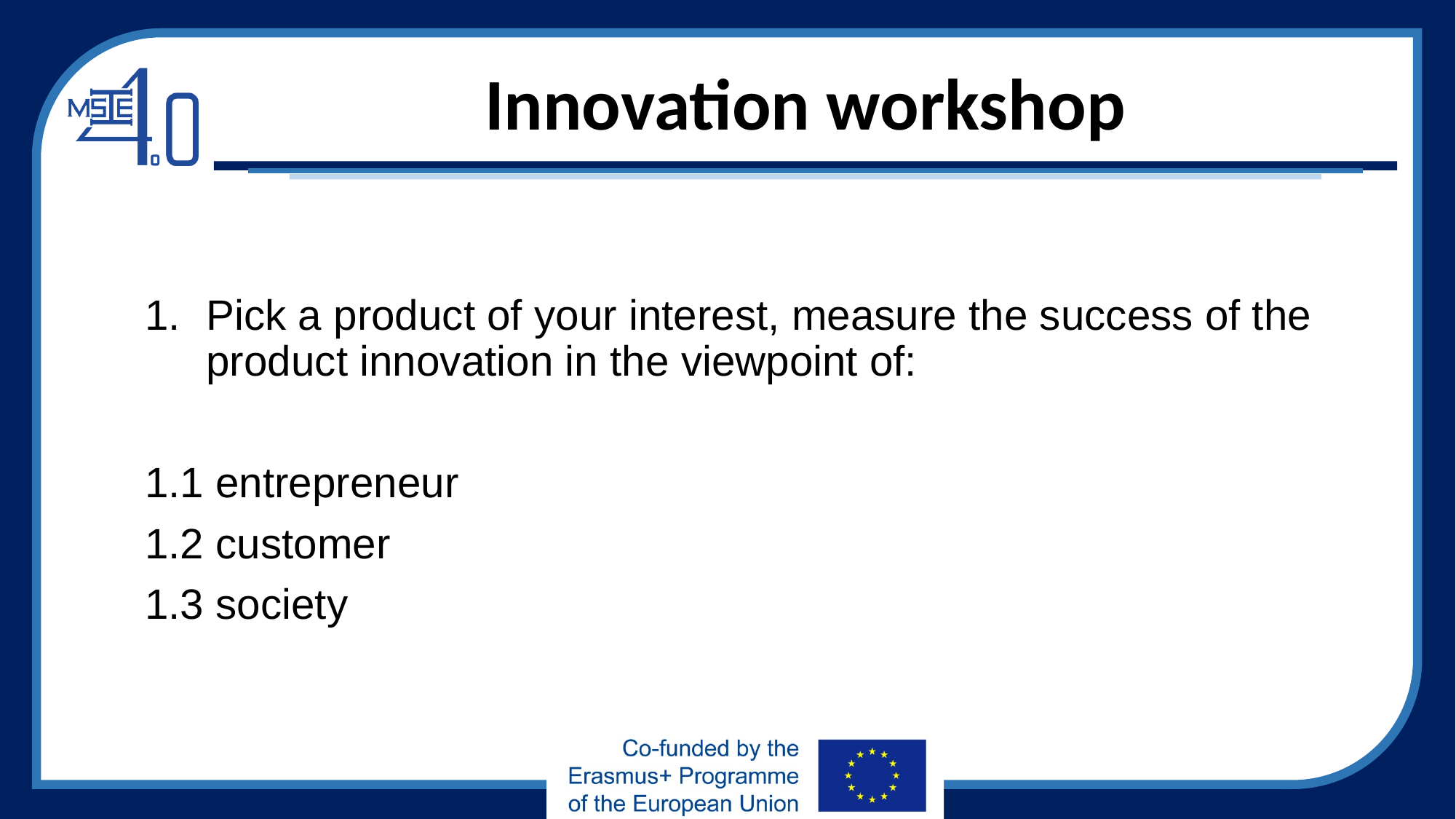

# Innovation workshop
Pick a product of your interest, measure the success of the product innovation in the viewpoint of:

1.1 entrepreneur
1.2 customer
1.3 society